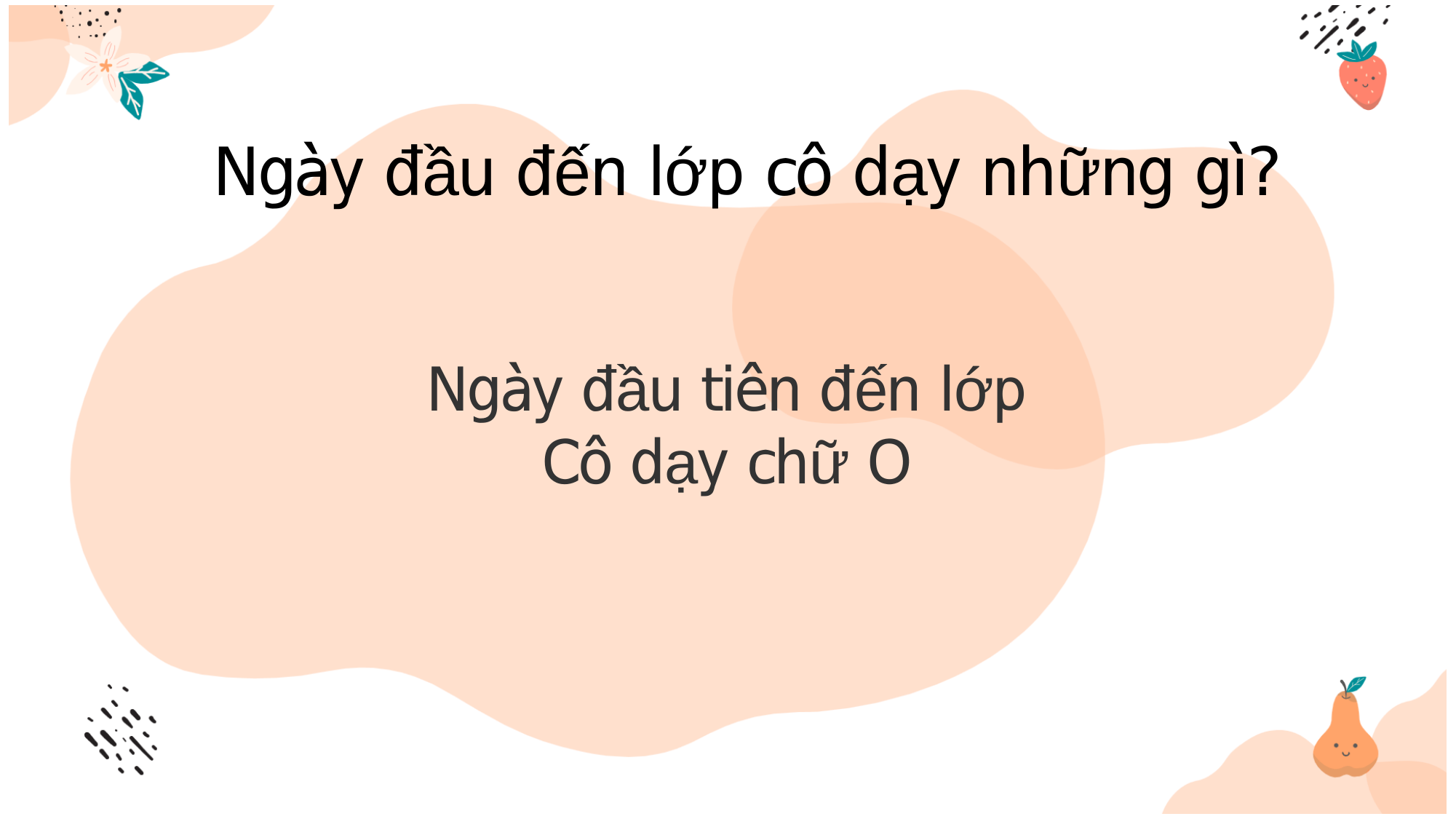

Ngày đầu đến lớp cô dạy những gì?
Ngày đầu tiên đến lớp
Cô dạy chữ O